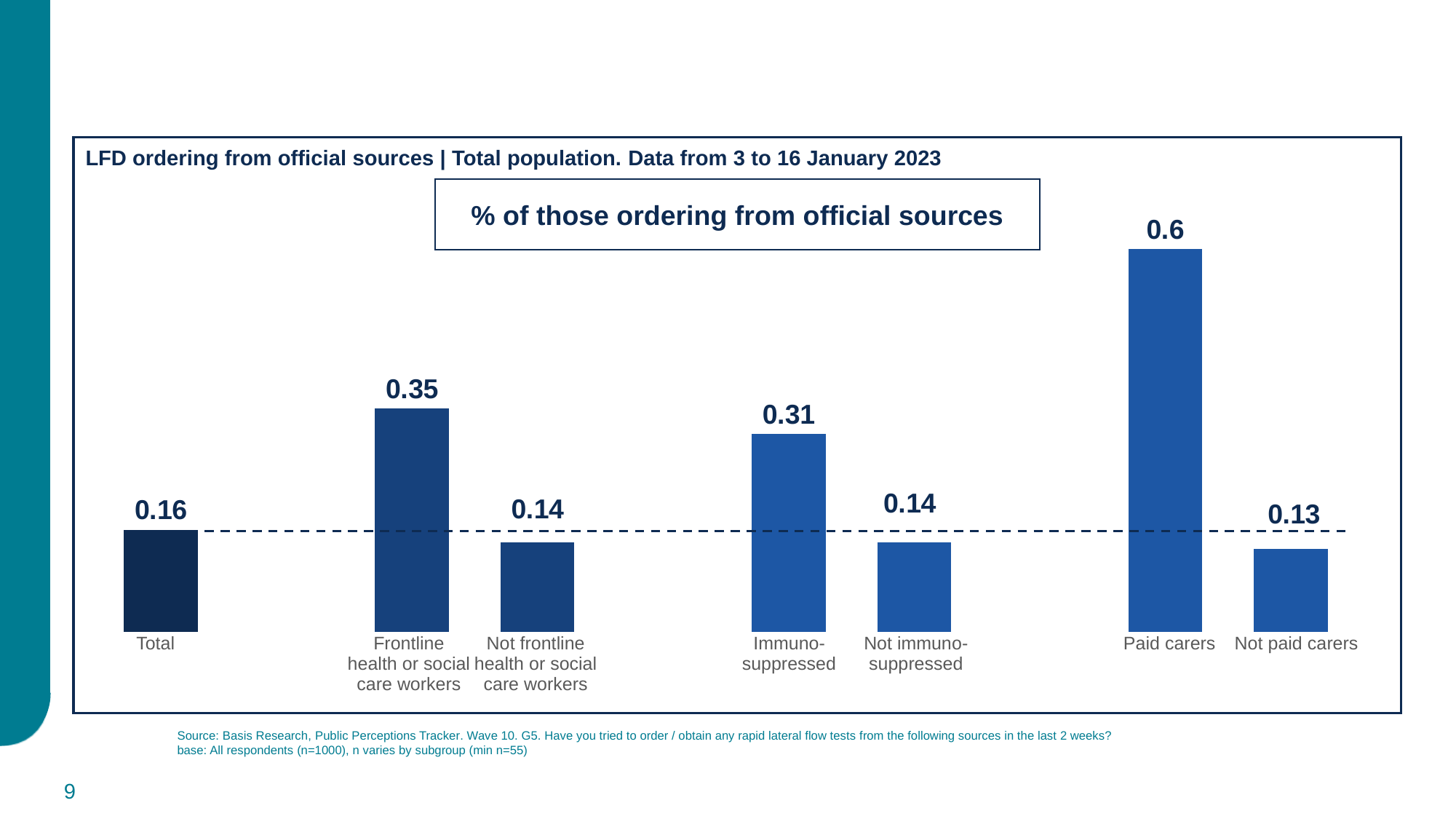

LFD ordering from official sources | Total population. Data from 3 to 16 January 2023
% of those ordering from official sources

### Chart

| Category | Series 1 |
|---|---|
| Total | 0.16 |
|  | None |
| Frontline health or social care workers | 0.35 |
| Not frontline health or social care workers | 0.14 |
|  | None |
| Immunosuppressed | 0.31 |
| Not immunosuppressed | 0.14 |
|  | None |
| Paid carers | 0.6 |
| Not paid carers | 0.13 |
| Total |  | Frontline health or social care workers | Not frontline health or social care workers |  | Immuno-suppressed | Not immuno-suppressed |  | Paid carers | Not paid carers |
| --- | --- | --- | --- | --- | --- | --- | --- | --- | --- |
Source: Basis Research, Public Perceptions Tracker. Wave 10. G5. Have you tried to order / obtain any rapid lateral flow tests from the following sources in the last 2 weeks?
base: All respondents (n=1000), n varies by subgroup (min n=55)
9